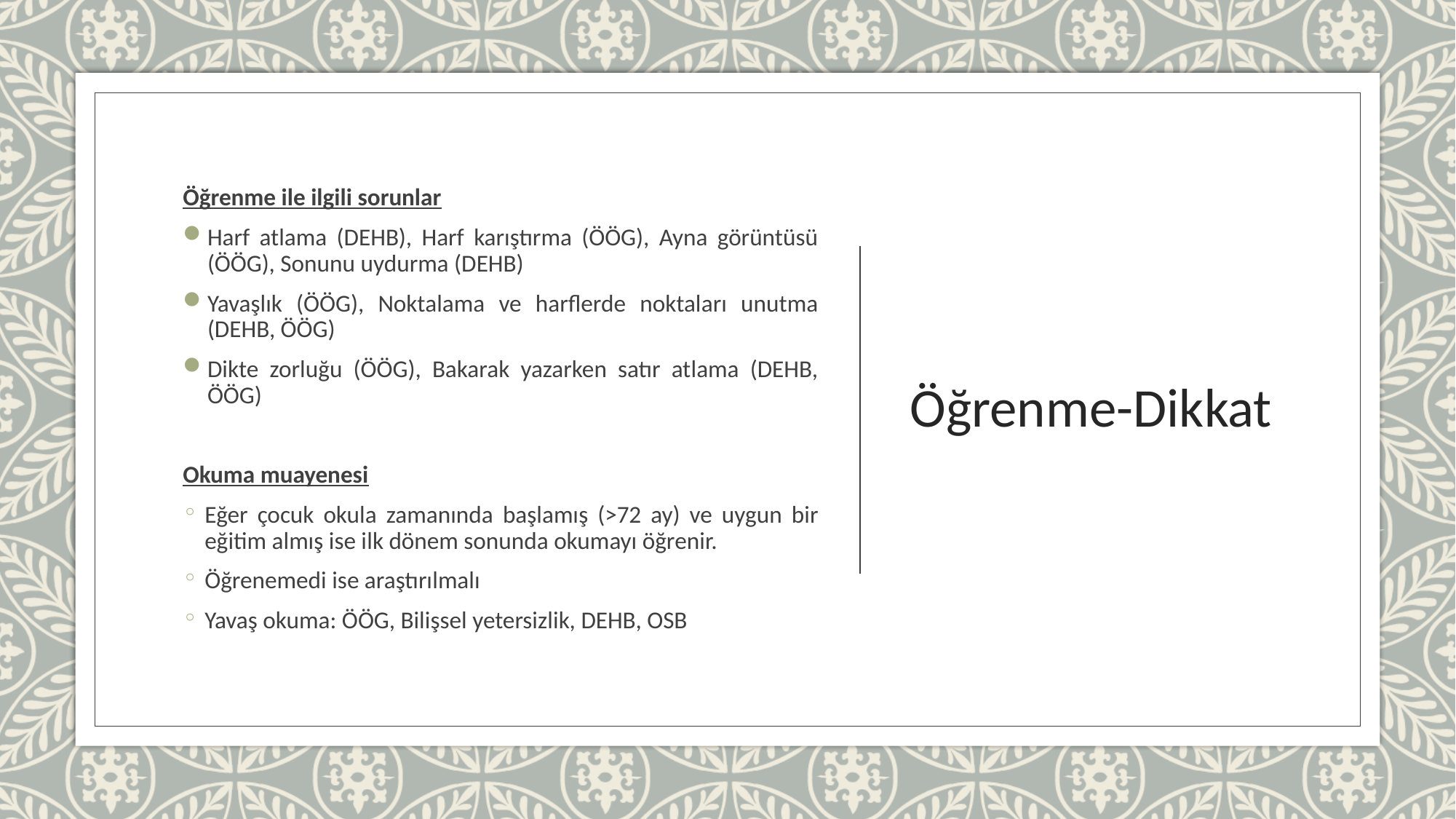

Öğrenme ile ilgili sorunlar
Harf atlama (DEHB), Harf karıştırma (ÖÖG), Ayna görüntüsü (ÖÖG), Sonunu uydurma (DEHB)
Yavaşlık (ÖÖG), Noktalama ve harflerde noktaları unutma (DEHB, ÖÖG)
Dikte zorluğu (ÖÖG), Bakarak yazarken satır atlama (DEHB, ÖÖG)

Okuma muayenesi
Eğer çocuk okula zamanında başlamış (>72 ay) ve uygun bir eğitim almış ise ilk dönem sonunda okumayı öğrenir.
Öğrenemedi ise araştırılmalı
Yavaş okuma: ÖÖG, Bilişsel yetersizlik, DEHB, OSB
# Öğrenme-Dikkat